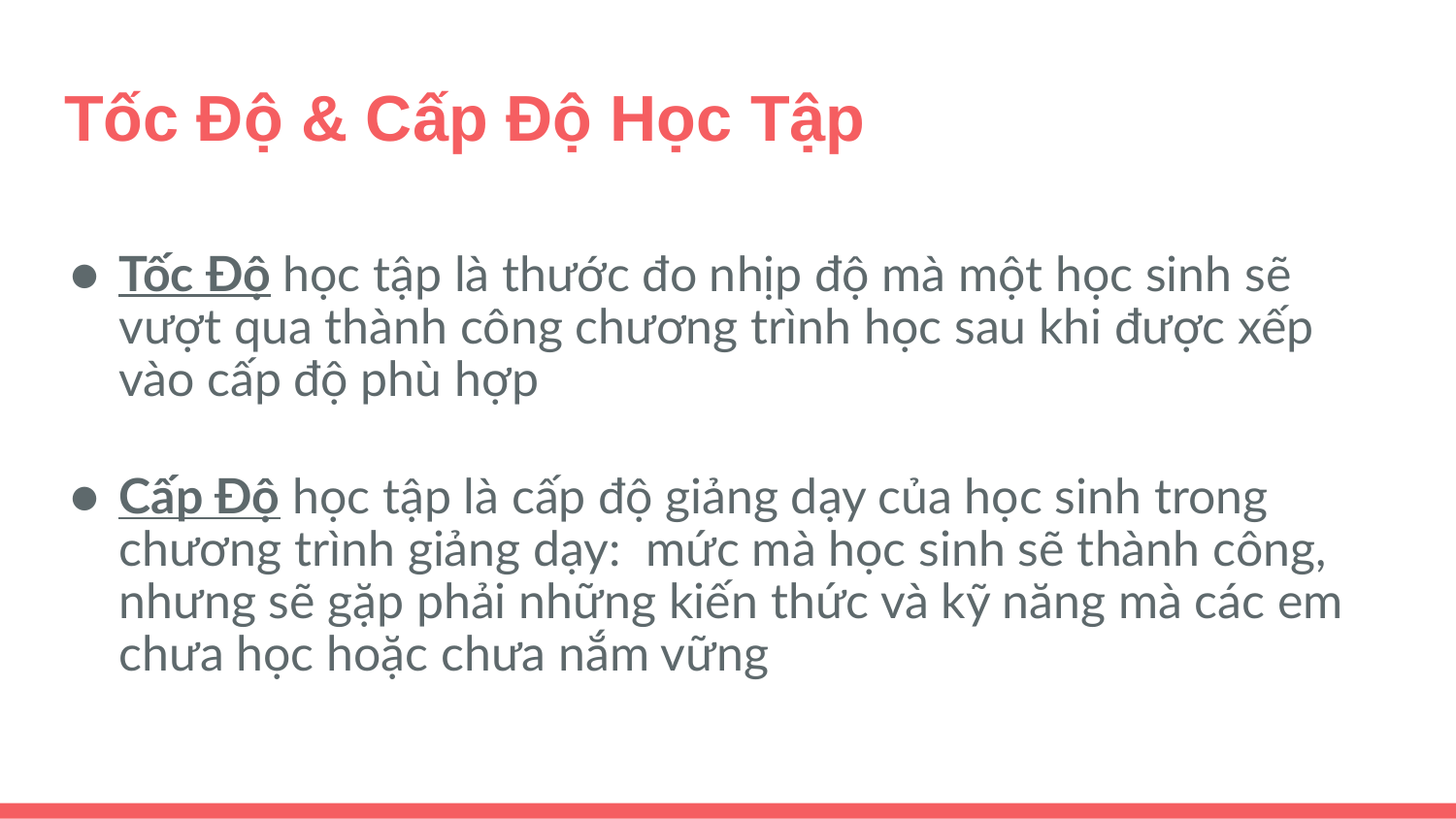

# Tốc Độ & Cấp Độ Học Tập
Tốc Độ học tập là thước đo nhịp độ mà một học sinh sẽ vượt qua thành công chương trình học sau khi được xếp vào cấp độ phù hợp

Cấp Độ học tập là cấp độ giảng dạy của học sinh trong chương trình giảng dạy:  mức mà học sinh sẽ thành công, nhưng sẽ gặp phải những kiến ​​thức và kỹ năng mà các em chưa học hoặc chưa nắm vững